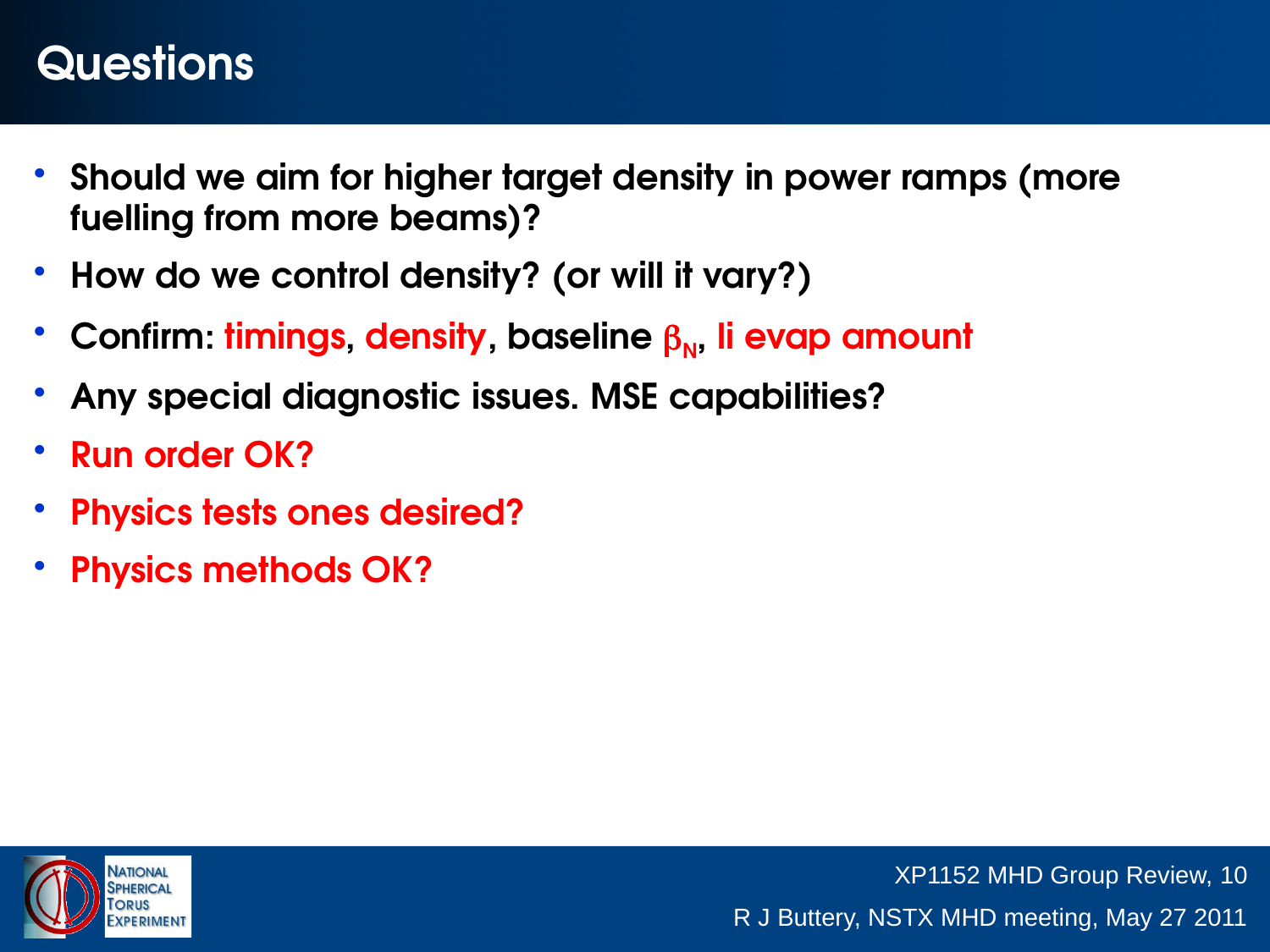

# Questions
Should we aim for higher target density in power ramps (more fuelling from more beams)?
How do we control density? (or will it vary?)
Confirm: timings, density, baseline βN, li evap amount
Any special diagnostic issues. MSE capabilities?
Run order OK?
Physics tests ones desired?
Physics methods OK?